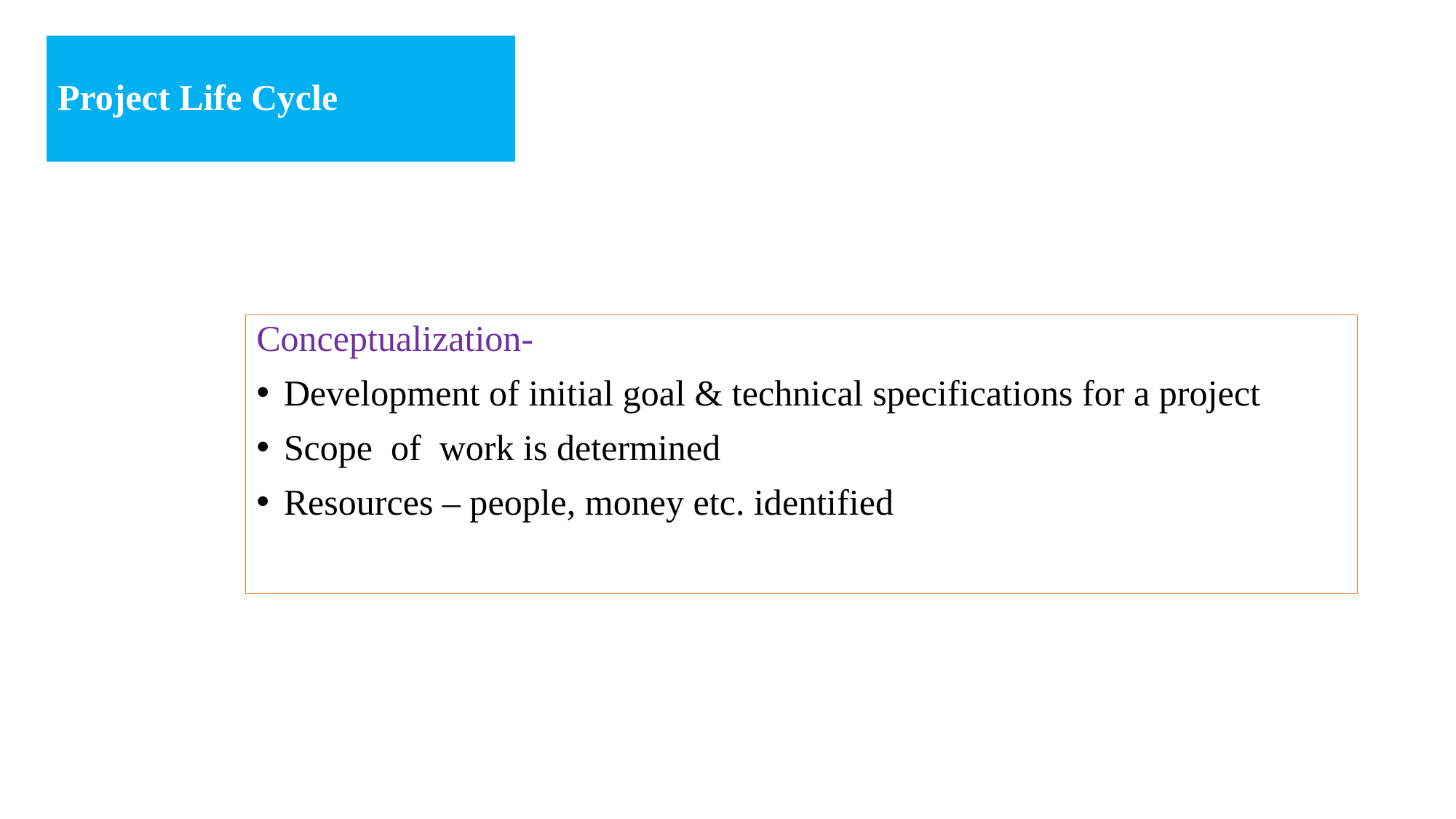

# Project Life Cycle
Conceptualization-
Development of initial goal & technical specifications for a project
Scope  of  work is determined
Resources – people, money etc. identified